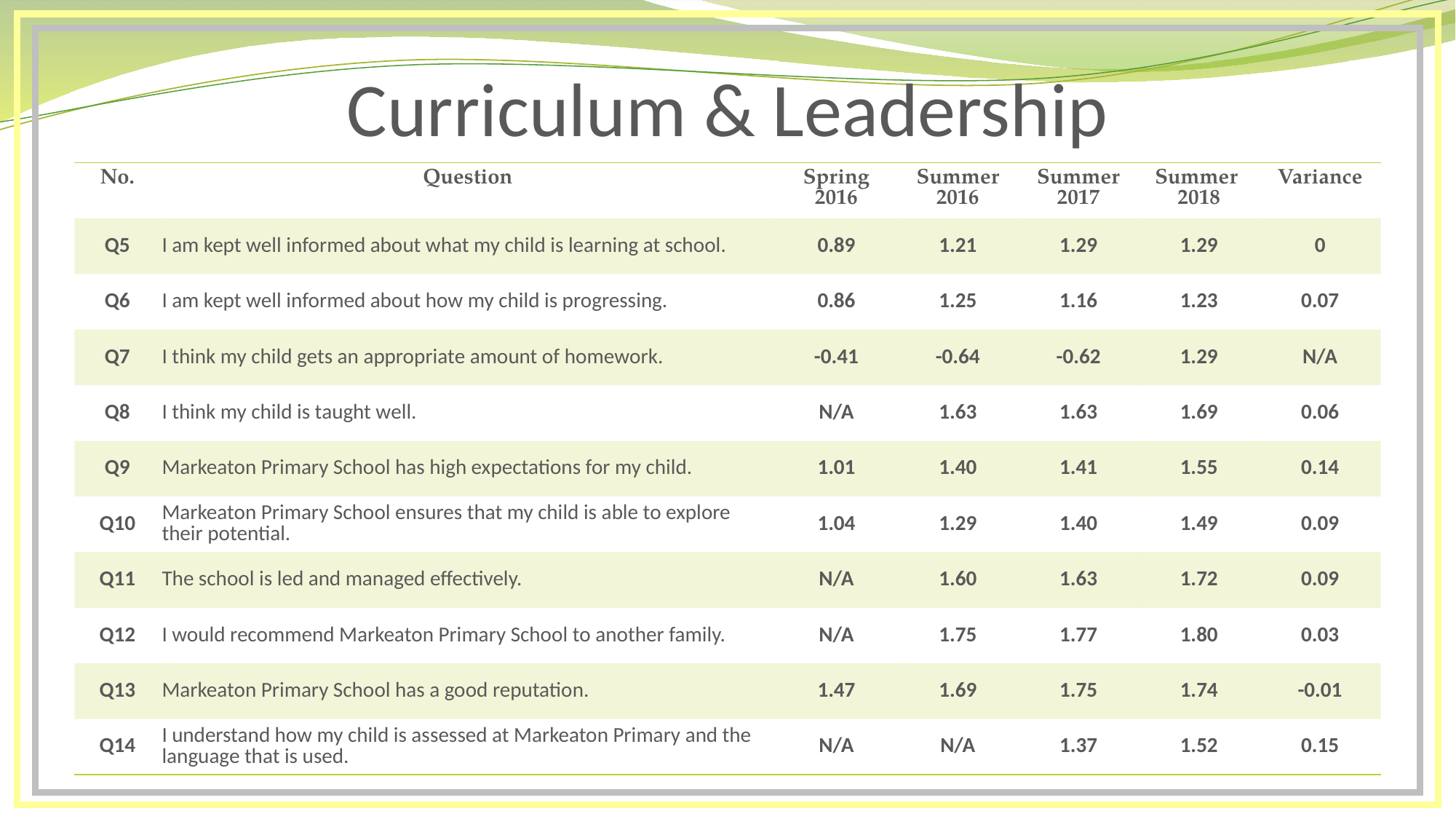

# Curriculum & Leadership

| No. | Question | Spring 2016 | Summer 2016 | Summer 2017 | Summer 2018 | Variance |
| --- | --- | --- | --- | --- | --- | --- |
| Q5 | I am kept well informed about what my child is learning at school. | 0.89 | 1.21 | 1.29 | 1.29 | 0 |
| Q6 | I am kept well informed about how my child is progressing. | 0.86 | 1.25 | 1.16 | 1.23 | 0.07 |
| Q7 | I think my child gets an appropriate amount of homework. | -0.41 | -0.64 | -0.62 | 1.29 | N/A |
| Q8 | I think my child is taught well. | N/A | 1.63 | 1.63 | 1.69 | 0.06 |
| Q9 | Markeaton Primary School has high expectations for my child. | 1.01 | 1.40 | 1.41 | 1.55 | 0.14 |
| Q10 | Markeaton Primary School ensures that my child is able to explore their potential. | 1.04 | 1.29 | 1.40 | 1.49 | 0.09 |
| Q11 | The school is led and managed effectively. | N/A | 1.60 | 1.63 | 1.72 | 0.09 |
| Q12 | I would recommend Markeaton Primary School to another family. | N/A | 1.75 | 1.77 | 1.80 | 0.03 |
| Q13 | Markeaton Primary School has a good reputation. | 1.47 | 1.69 | 1.75 | 1.74 | -0.01 |
| Q14 | I understand how my child is assessed at Markeaton Primary and the language that is used. | N/A | N/A | 1.37 | 1.52 | 0.15 |